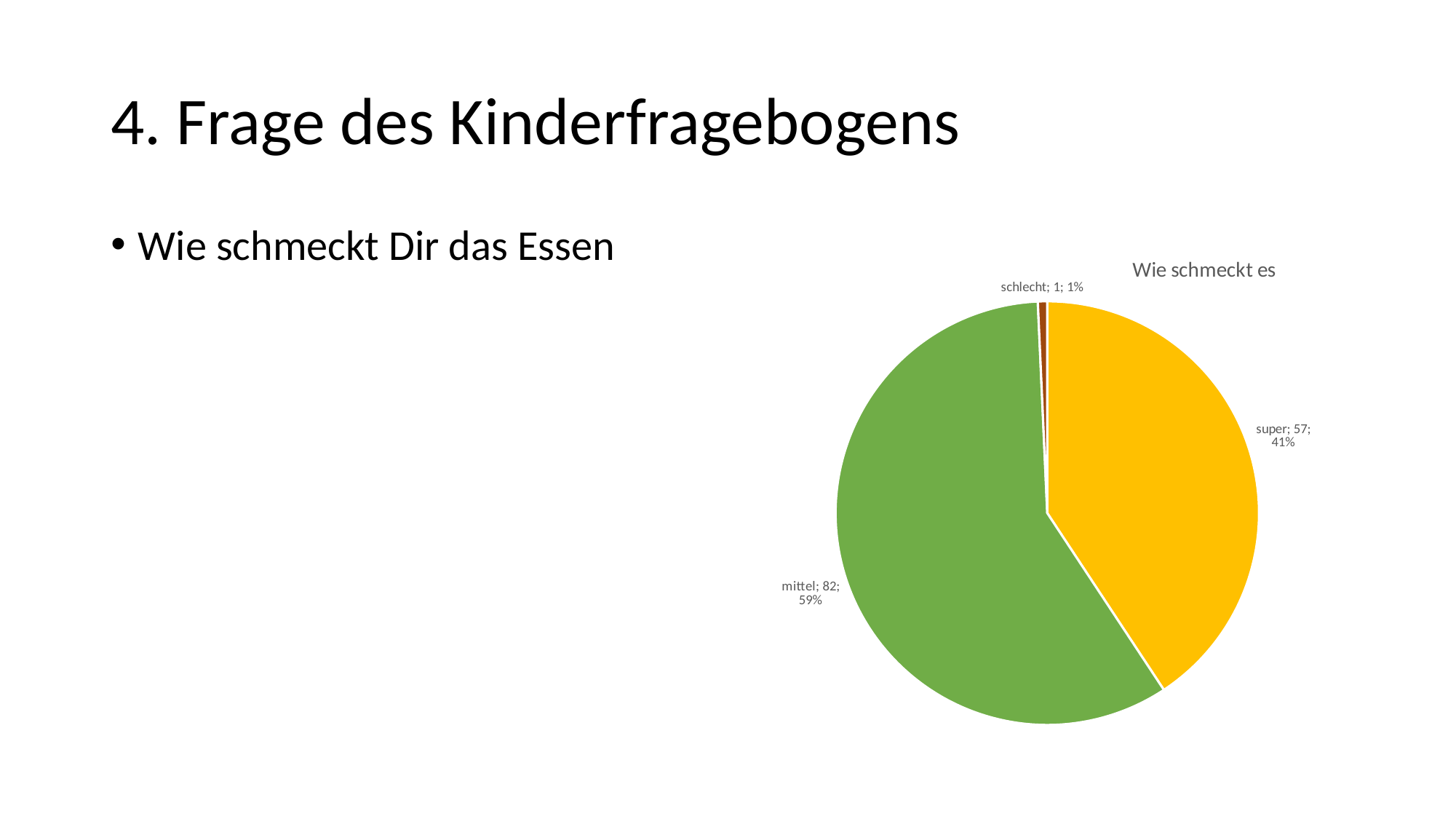

# 4. Frage des Kinderfragebogens
Wie schmeckt Dir das Essen

### Chart: Wie schmeckt es

| Category |  |
|---|---|
| 4. Wie schmeckt Dir das Essen?  | None |
| super | 57.0 |
| mittel | 82.0 |
| schlecht | 1.0 |